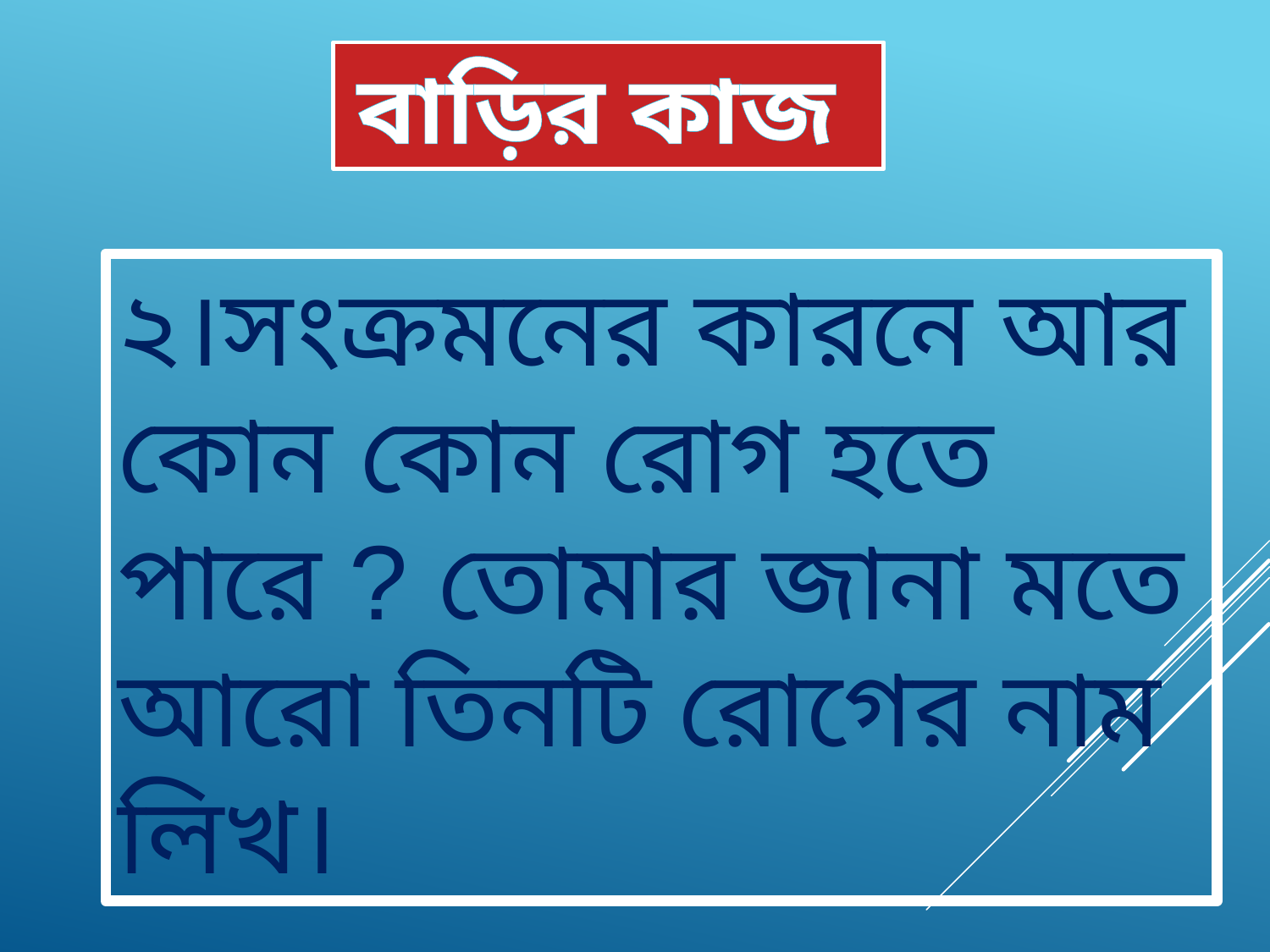

বাড়ির কাজ
২।সংক্রমনের কারনে আর কোন কোন রোগ হতে পারে ? তোমার জানা মতে আরো তিনটি রোগের নাম লিখ।